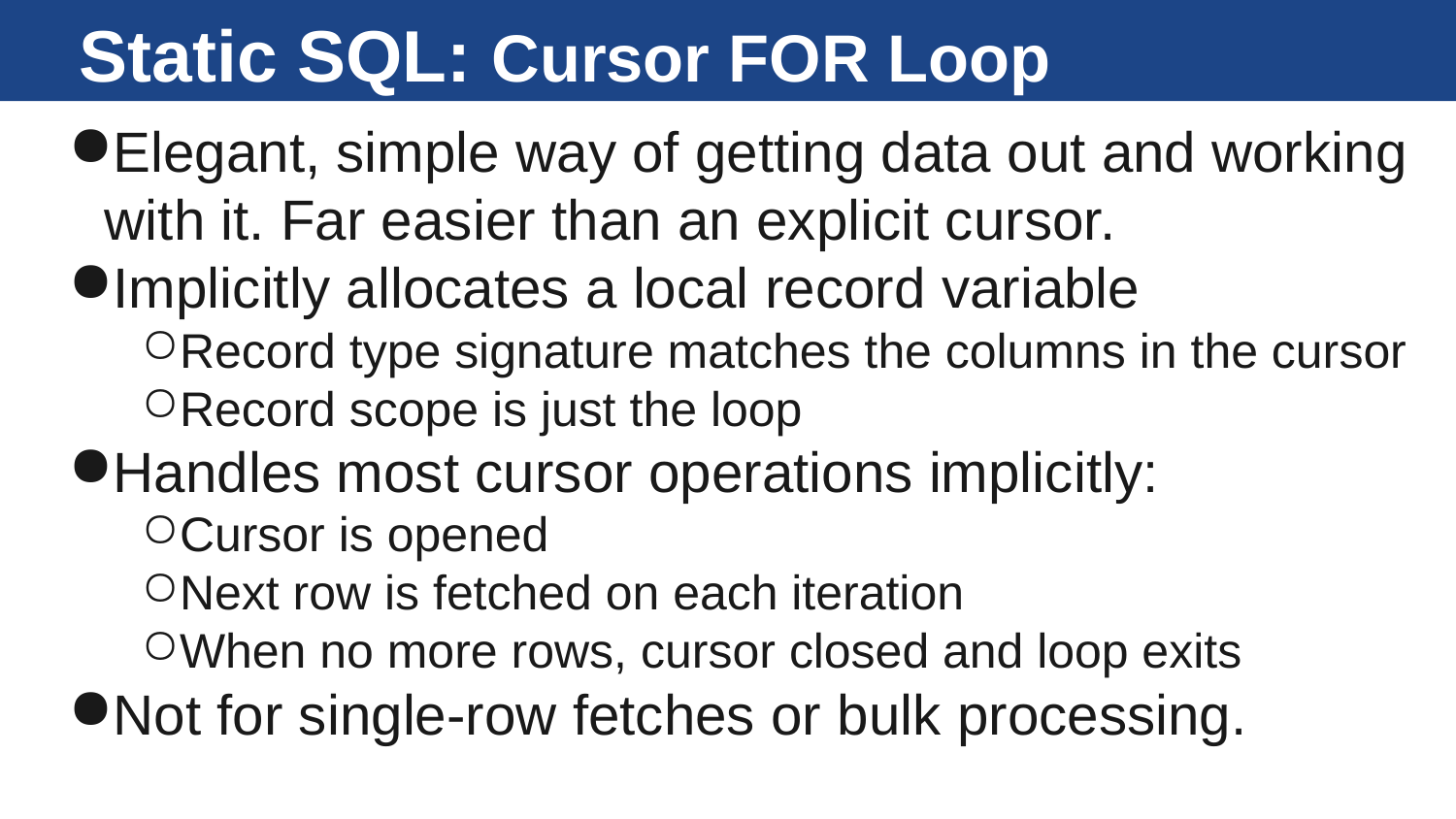

# Static SQL: Cursor FOR Loop
Elegant, simple way of getting data out and working with it. Far easier than an explicit cursor.
Implicitly allocates a local record variable
Record type signature matches the columns in the cursor
Record scope is just the loop
Handles most cursor operations implicitly:
Cursor is opened
Next row is fetched on each iteration
When no more rows, cursor closed and loop exits
Not for single-row fetches or bulk processing.